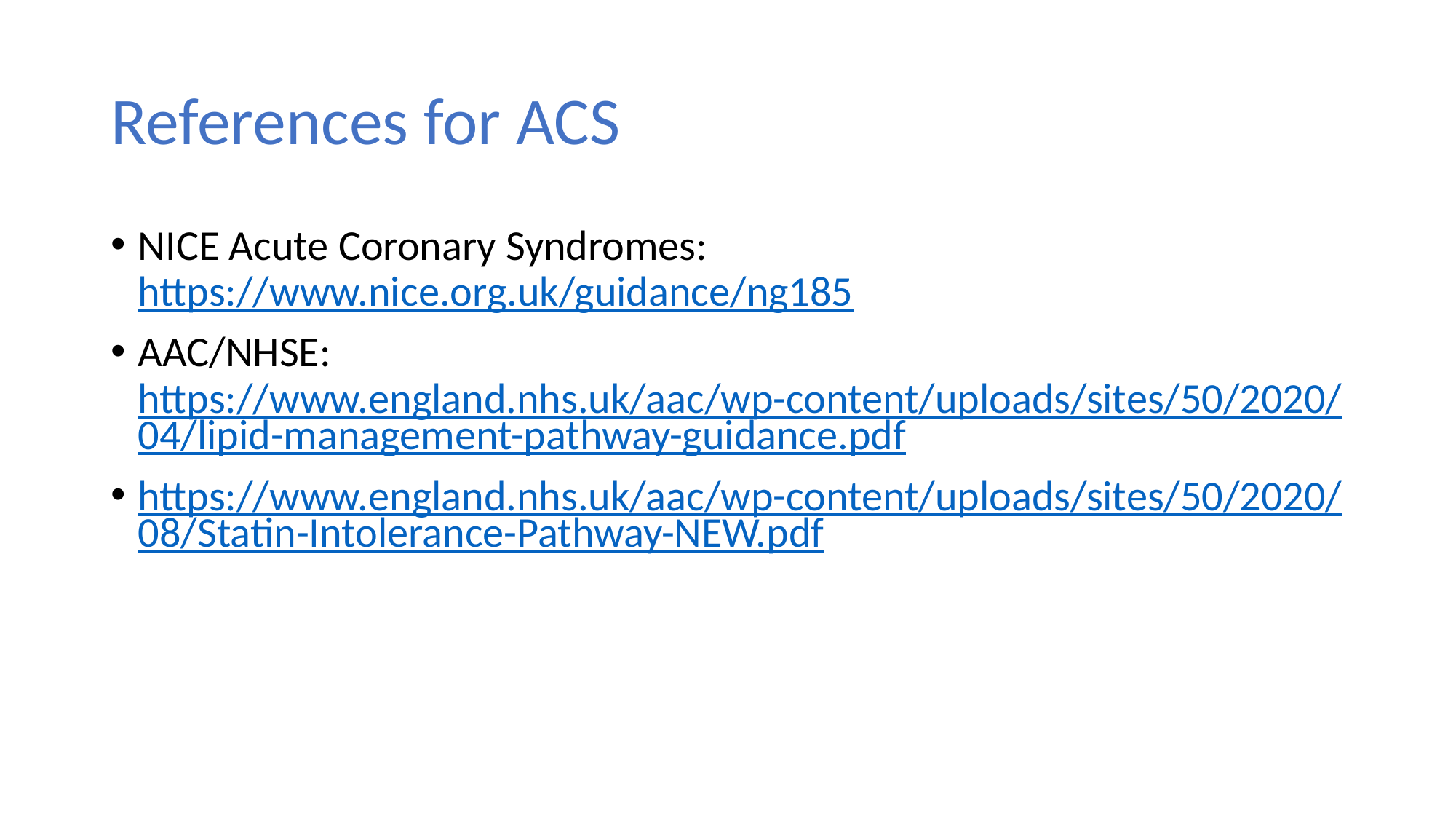

# References for ACS
NICE Acute Coronary Syndromes: https://www.nice.org.uk/guidance/ng185
AAC/NHSE: https://www.england.nhs.uk/aac/wp-content/uploads/sites/50/2020/04/lipid-management-pathway-guidance.pdf
https://www.england.nhs.uk/aac/wp-content/uploads/sites/50/2020/08/Statin-Intolerance-Pathway-NEW.pdf